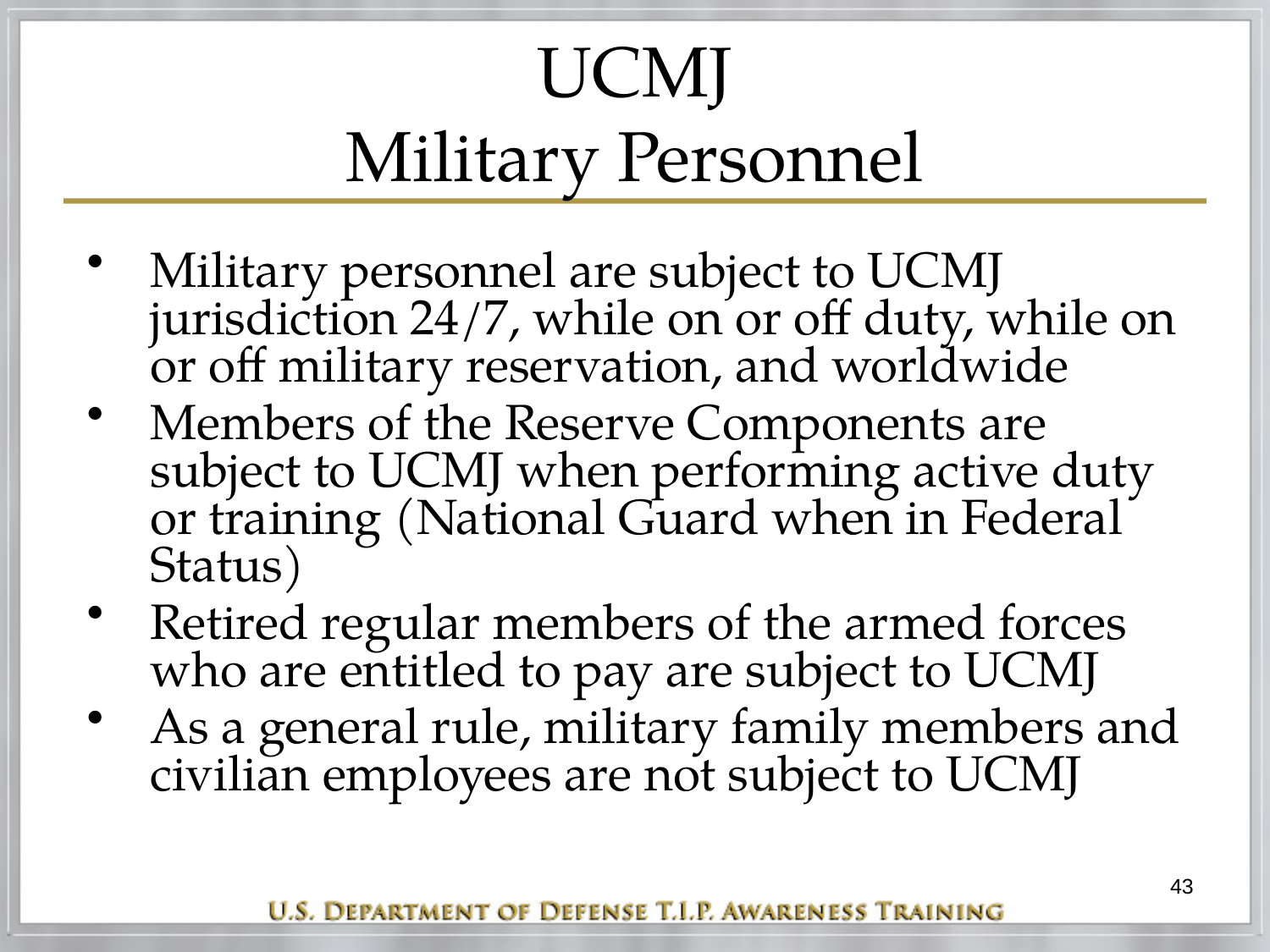

# UCMJ Military Personnel
Military personnel are subject to UCMJ jurisdiction 24/7, while on or off duty, while on or off military reservation, and worldwide
Members of the Reserve Components are subject to UCMJ when performing active duty or training (National Guard when in Federal Status)
Retired regular members of the armed forces who are entitled to pay are subject to UCMJ
As a general rule, military family members and civilian employees are not subject to UCMJ
43